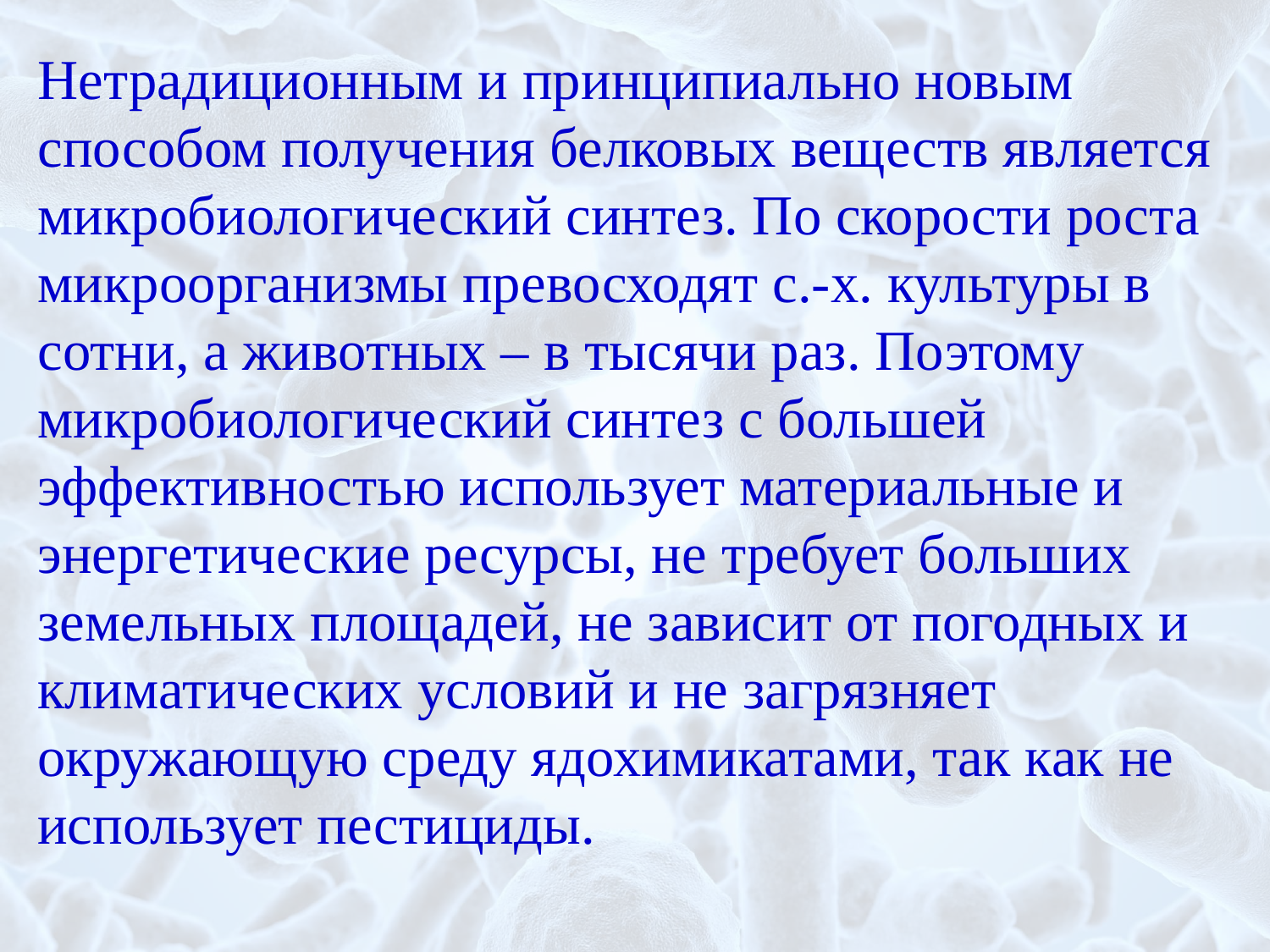

Нетрадиционным и принципиально новым способом получения белковых веществ является микробиологический синтез. По скорости роста микроорганизмы превосходят с.-х. культуры в сотни, а животных – в тысячи раз. Поэтому микробиологический синтез с большей эффективностью использует материальные и энергетические ресурсы, не требует больших земельных площадей, не зависит от погодных и климатических условий и не загрязняет окружающую среду ядохимикатами, так как не использует пестициды.